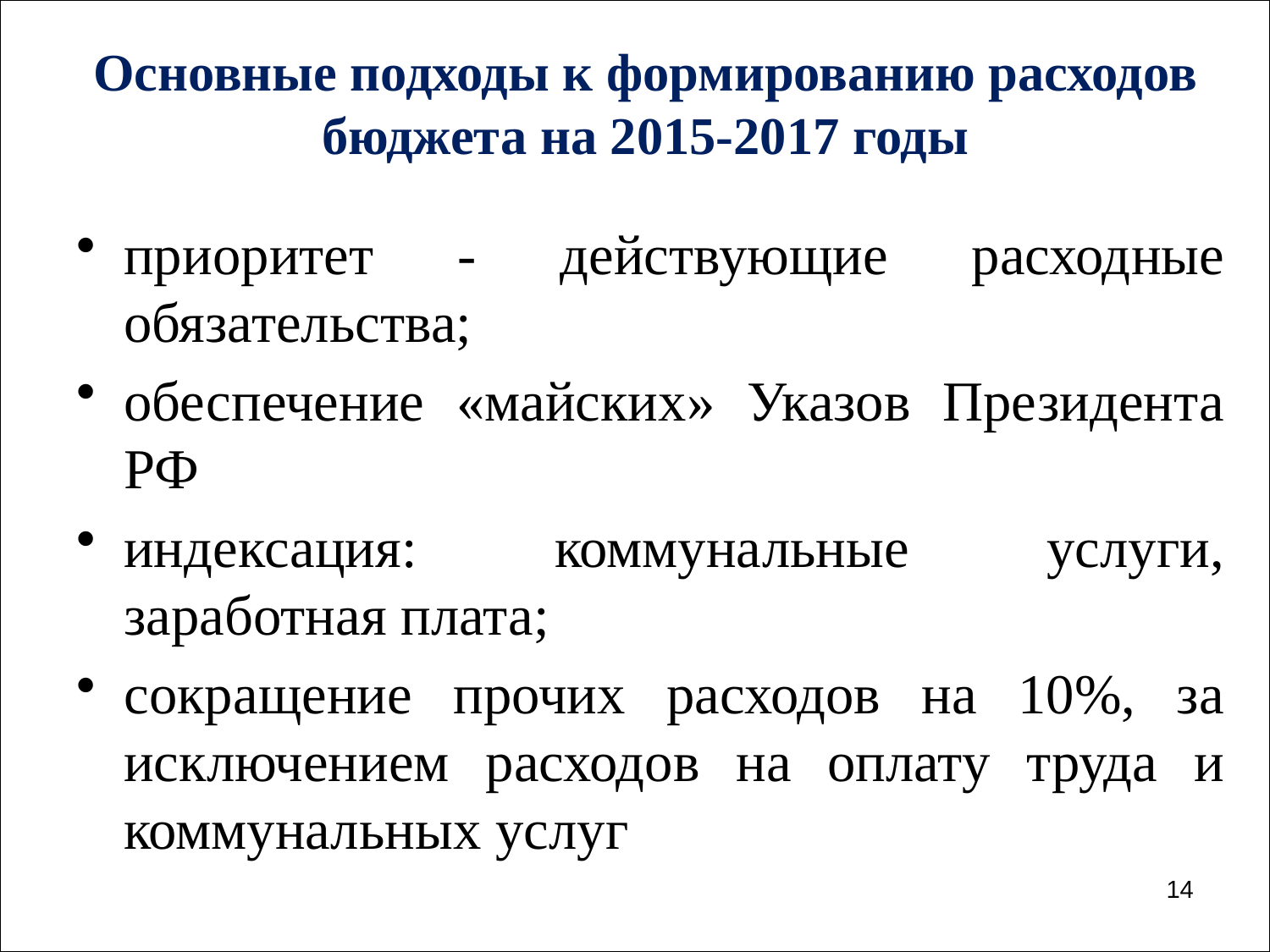

Основные подходы к формированию расходов бюджета на 2015-2017 годы
приоритет - действующие расходные обязательства;
обеспечение «майских» Указов Президента РФ
индексация: коммунальные услуги, заработная плата;
сокращение прочих расходов на 10%, за исключением расходов на оплату труда и коммунальных услуг

14